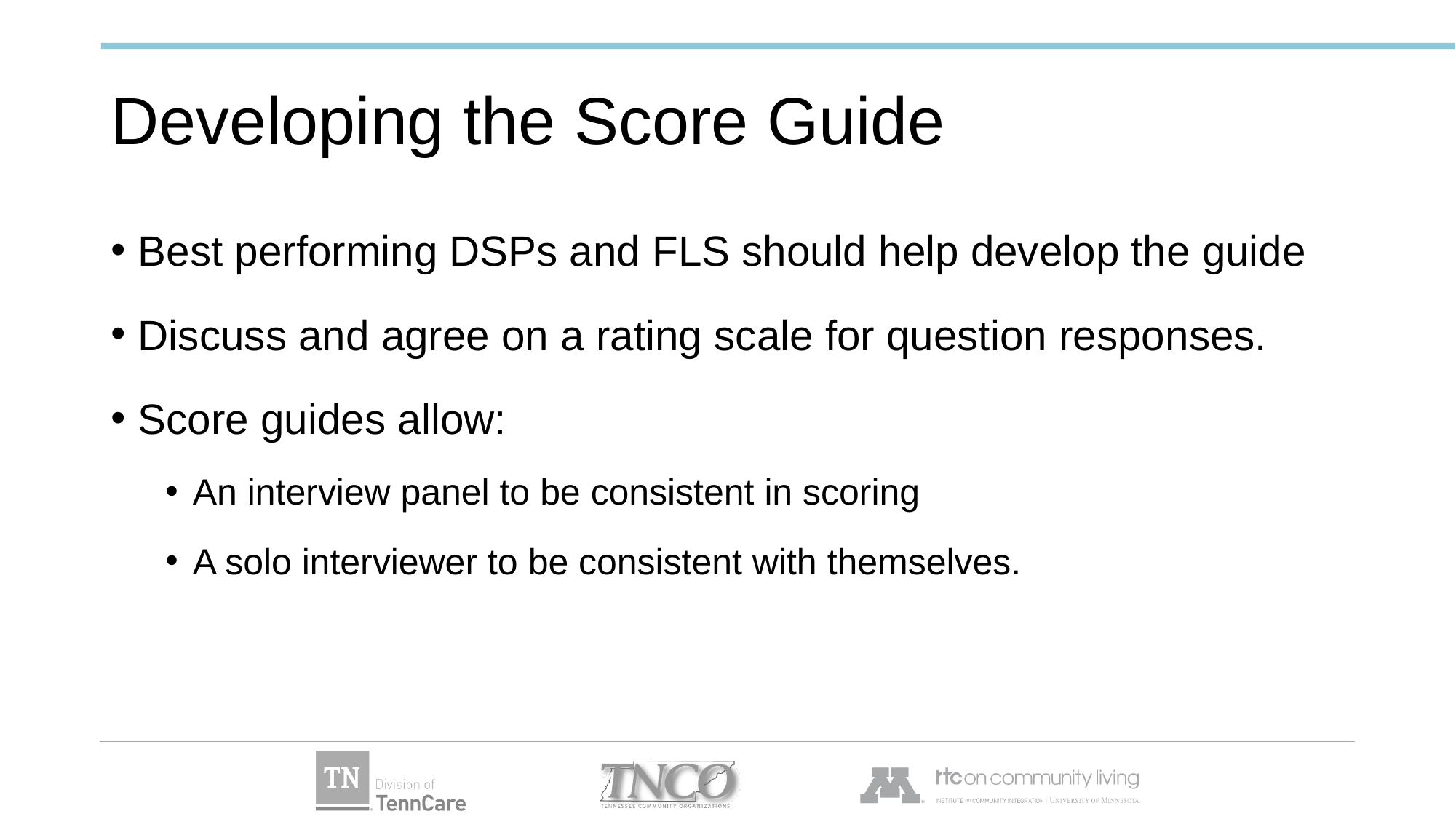

# Developing the Score Guide
Best performing DSPs and FLS should help develop the guide
Discuss and agree on a rating scale for question responses.
Score guides allow:
An interview panel to be consistent in scoring
A solo interviewer to be consistent with themselves.